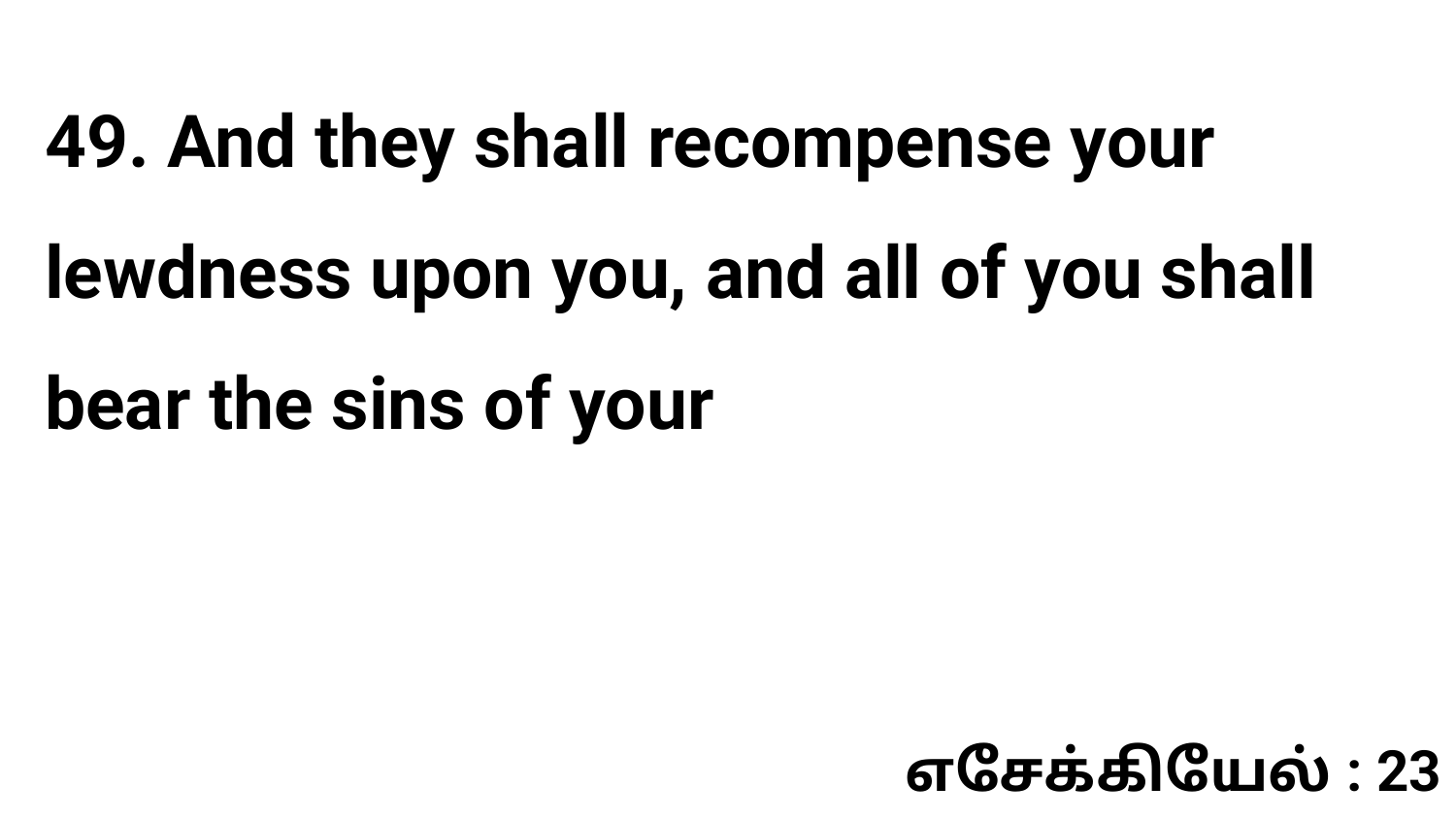

49. And they shall recompense your lewdness upon you, and all of you shall bear the sins of your
எசேக்கியேல் : 23